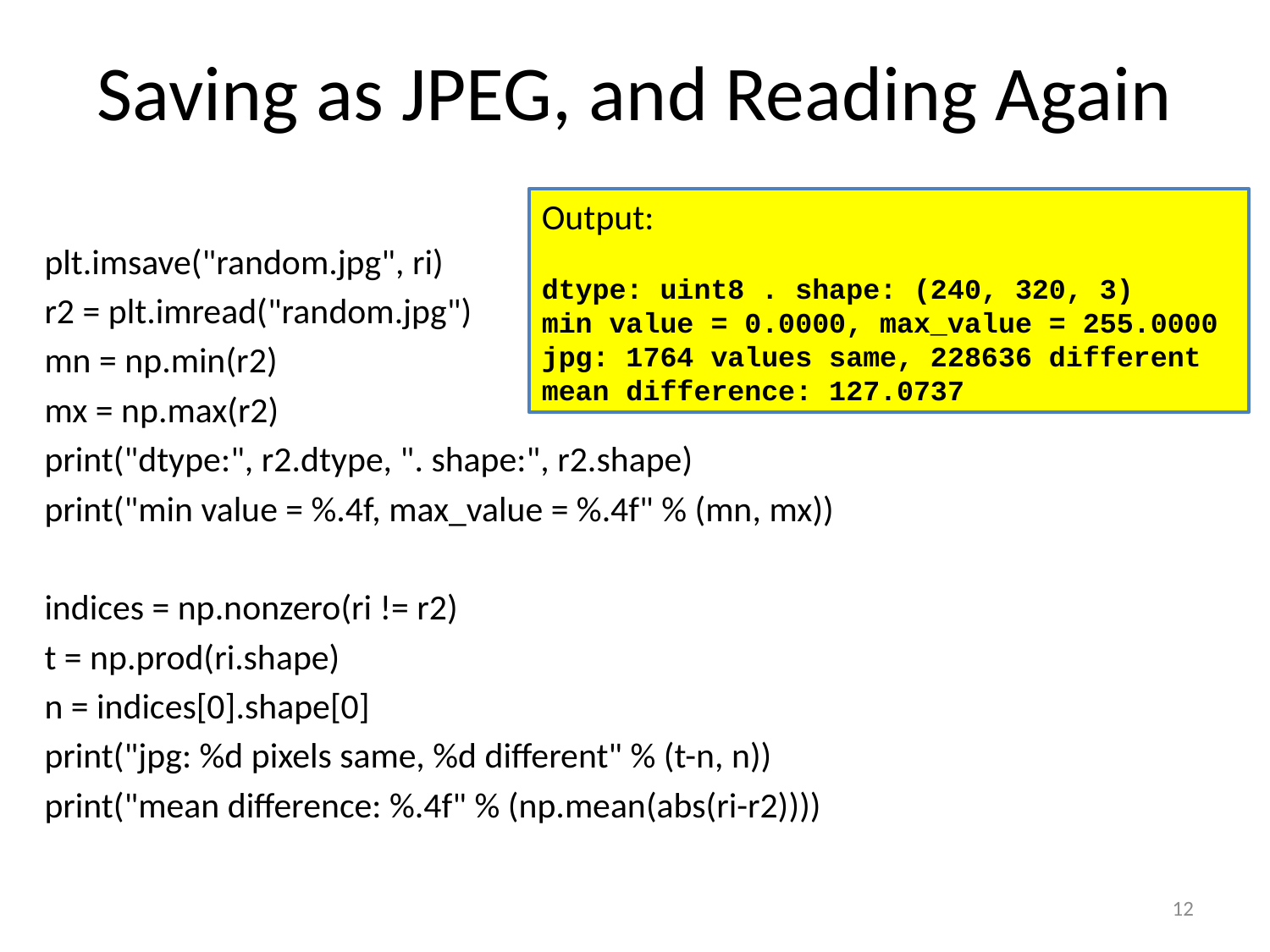

# Saving as JPEG, and Reading Again
Output:

dtype: uint8 . shape: (240, 320, 3)
min value = 0.0000, max_value = 255.0000
jpg: 1764 values same, 228636 different
mean difference: 127.0737
plt.imsave("random.jpg", ri)
r2 = plt.imread("random.jpg")
mn = np.min(r2)
mx = np.max(r2)
print("dtype:", r2.dtype, ". shape:", r2.shape)
print("min value = %.4f, max_value = %.4f" % (mn, mx))

indices = np.nonzero(ri != r2)
t = np.prod(ri.shape)
n = indices[0].shape[0]
print("jpg: %d pixels same, %d different" % (t-n, n))
print("mean difference: %.4f" % (np.mean(abs(ri-r2))))
12